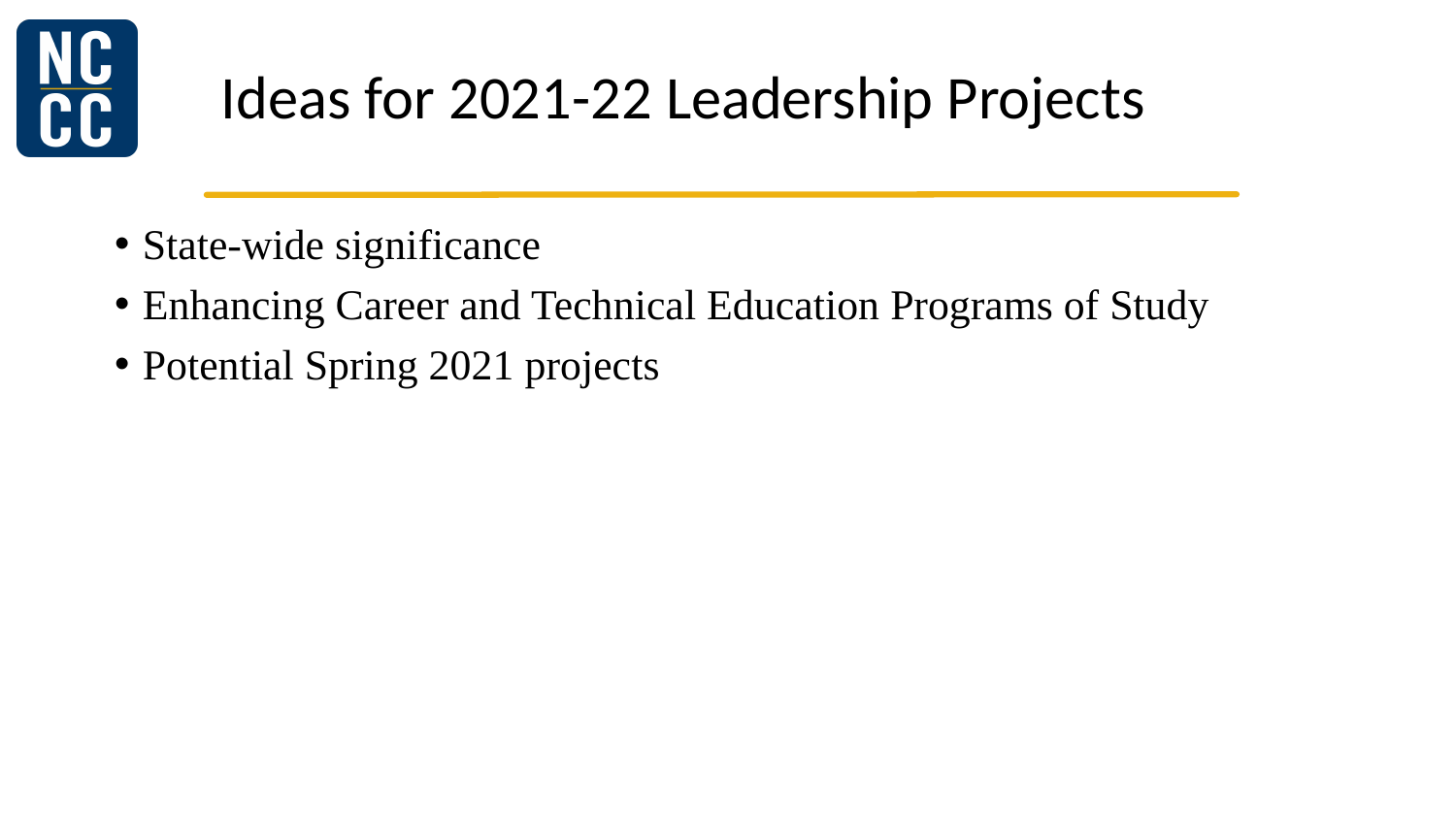

# Ideas for 2021-22 Leadership Projects
State-wide significance
Enhancing Career and Technical Education Programs of Study
Potential Spring 2021 projects